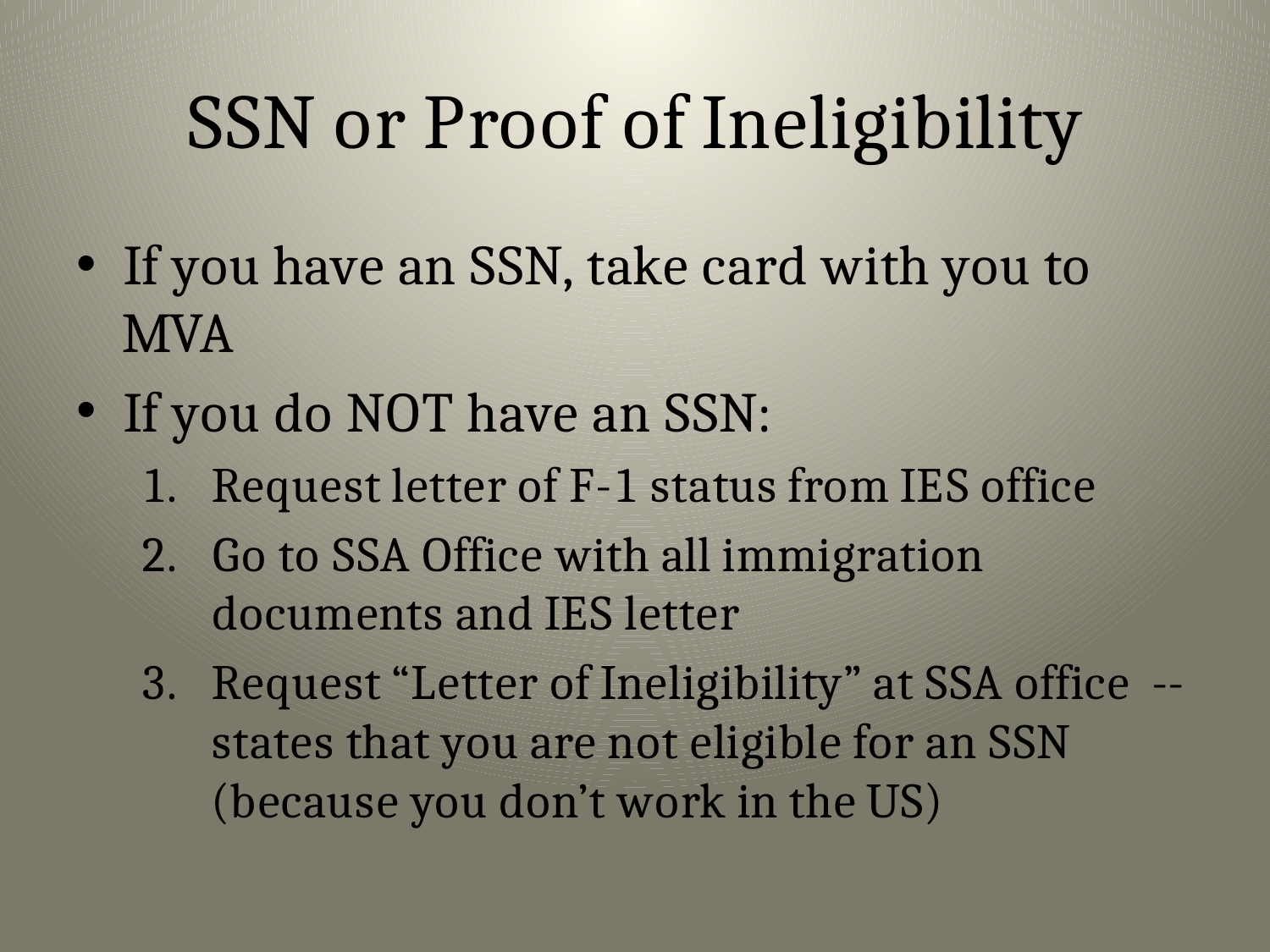

# SSN or Proof of Ineligibility
If you have an SSN, take card with you to MVA
If you do NOT have an SSN:
Request letter of F-1 status from IES office
Go to SSA Office with all immigration documents and IES letter
Request “Letter of Ineligibility” at SSA office  -- states that you are not eligible for an SSN (because you don’t work in the US)